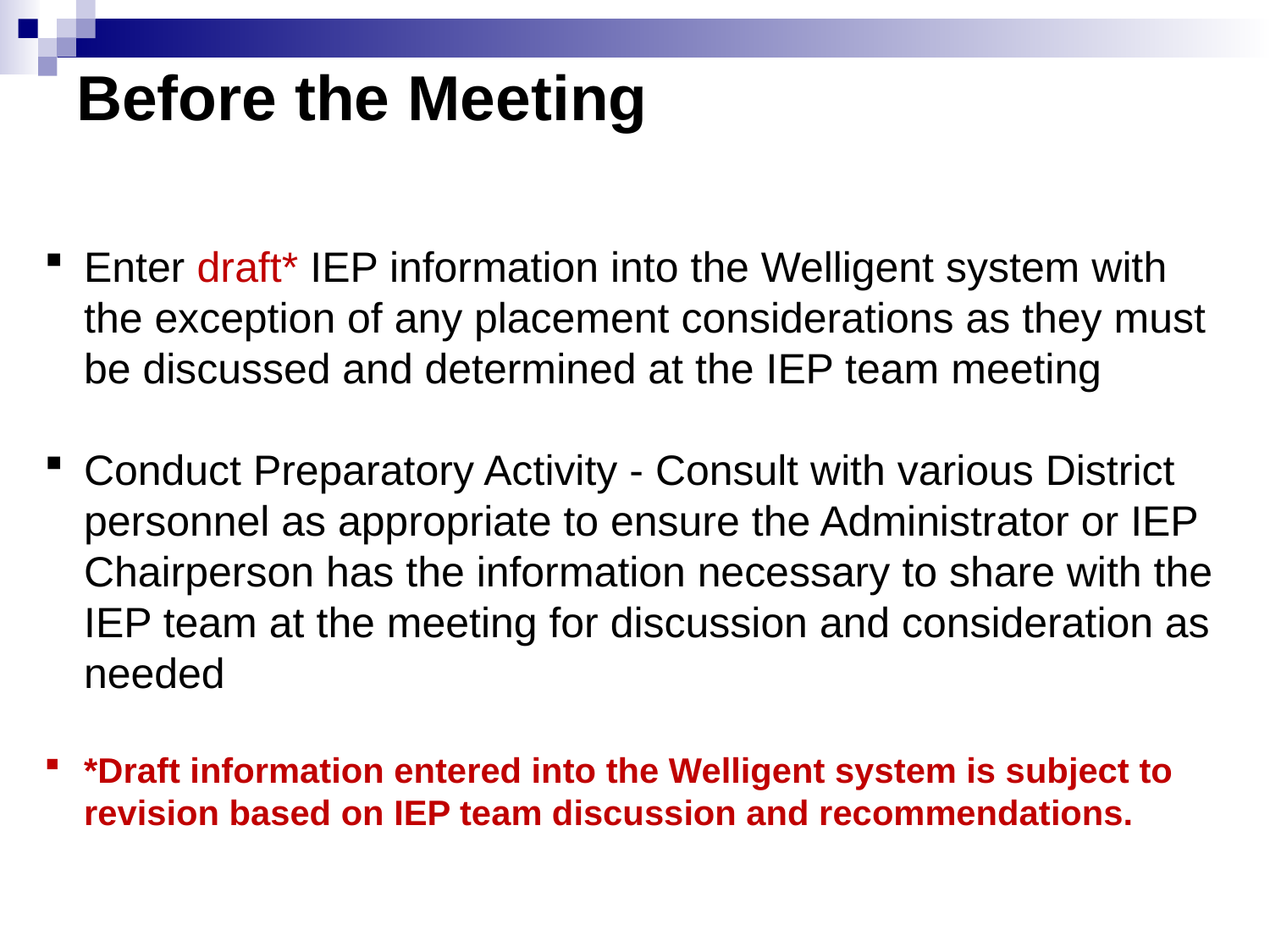

# Before the Meeting
Enter draft* IEP information into the Welligent system with the exception of any placement considerations as they must be discussed and determined at the IEP team meeting

Conduct Preparatory Activity - Consult with various District personnel as appropriate to ensure the Administrator or IEP Chairperson has the information necessary to share with the IEP team at the meeting for discussion and consideration as needed

*Draft information entered into the Welligent system is subject to revision based on IEP team discussion and recommendations.